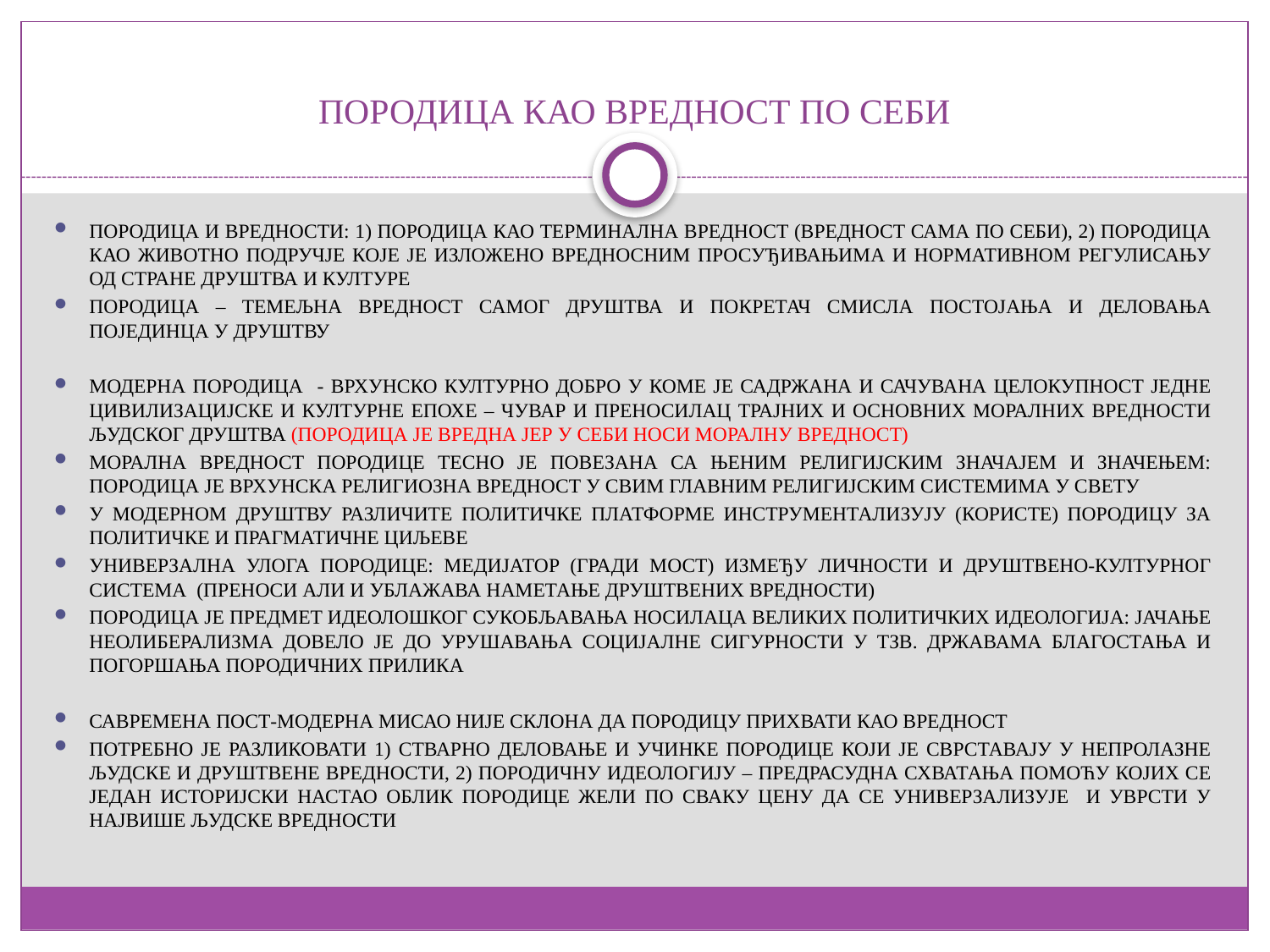

# ПОРОДИЦА КАО ВРЕДНОСТ ПО СЕБИ
ПОРОДИЦА И ВРЕДНОСТИ: 1) ПОРОДИЦА КАО ТЕРМИНАЛНА ВРЕДНОСТ (ВРЕДНОСТ САМА ПО СЕБИ), 2) ПОРОДИЦА КАО ЖИВОТНО ПОДРУЧЈЕ КОЈЕ ЈЕ ИЗЛОЖЕНО ВРЕДНОСНИМ ПРОСУЂИВАЊИМА И НОРМАТИВНОМ РЕГУЛИСАЊУ ОД СТРАНЕ ДРУШТВА И КУЛТУРЕ
ПОРОДИЦА – ТЕМЕЉНА ВРЕДНОСТ САМОГ ДРУШТВА И ПОКРЕТАЧ СМИСЛА ПОСТОЈАЊА И ДЕЛОВАЊА ПОЈЕДИНЦА У ДРУШТВУ

МОДЕРНА ПОРОДИЦА  - ВРХУНСКО КУЛТУРНО ДОБРО У КОМЕ ЈЕ САДРЖАНА И САЧУВАНА ЦЕЛОКУПНОСТ ЈЕДНЕ ЦИВИЛИЗАЦИЈСКЕ И КУЛТУРНЕ ЕПОХЕ – ЧУВАР И ПРЕНОСИЛАЦ ТРАЈНИХ И ОСНОВНИХ МОРАЛНИХ ВРЕДНОСТИ ЉУДСКОГ ДРУШТВА (ПОРОДИЦА ЈЕ ВРЕДНА ЈЕР У СЕБИ НОСИ МОРАЛНУ ВРЕДНОСТ)
МОРАЛНА ВРЕДНОСТ ПОРОДИЦЕ ТЕСНО ЈЕ ПОВЕЗАНА СА ЊЕНИМ РЕЛИГИЈСКИМ ЗНАЧАЈЕМ И ЗНАЧЕЊЕМ: ПОРОДИЦА ЈЕ ВРХУНСКА РЕЛИГИОЗНА ВРЕДНОСТ У СВИМ ГЛАВНИМ РЕЛИГИЈСКИМ СИСТЕМИМА У СВЕТУ
У МОДЕРНОМ ДРУШТВУ РАЗЛИЧИТЕ ПОЛИТИЧКЕ ПЛАТФОРМЕ ИНСТРУМЕНТАЛИЗУЈУ (КОРИСТЕ) ПОРОДИЦУ ЗА ПОЛИТИЧКЕ И ПРАГМАТИЧНЕ ЦИЉЕВЕ
УНИВЕРЗАЛНА УЛОГА ПОРОДИЦЕ: МЕДИЈАТОР (ГРАДИ МОСТ) ИЗМЕЂУ ЛИЧНОСТИ И ДРУШТВЕНО-КУЛТУРНОГ СИСТЕМА  (ПРЕНОСИ АЛИ И УБЛАЖАВА НАМЕТАЊЕ ДРУШТВЕНИХ ВРЕДНОСТИ)
ПОРОДИЦА ЈЕ ПРЕДМЕТ ИДЕОЛОШКОГ СУКОБЉАВАЊА НОСИЛАЦА ВЕЛИКИХ ПОЛИТИЧКИХ ИДЕОЛОГИЈА: ЈАЧАЊЕ НЕОЛИБЕРАЛИЗМА ДОВЕЛО ЈЕ ДО УРУШАВАЊА СОЦИЈАЛНЕ СИГУРНОСТИ У ТЗВ. ДРЖАВАМА БЛАГОСТАЊА И ПОГОРШАЊА ПОРОДИЧНИХ ПРИЛИКА

САВРЕМЕНА ПОСТ-МОДЕРНА МИСАО НИЈЕ СКЛОНА ДА ПОРОДИЦУ ПРИХВАТИ КАО ВРЕДНОСТ
ПОТРЕБНО ЈЕ РАЗЛИКОВАТИ 1) СТВАРНО ДЕЛОВАЊЕ И УЧИНКЕ ПОРОДИЦЕ КОЈИ ЈЕ СВРСТАВАЈУ У НЕПРОЛАЗНЕ ЉУДСКЕ И ДРУШТВЕНЕ ВРЕДНОСТИ, 2) ПОРОДИЧНУ ИДЕОЛОГИЈУ – ПРЕДРАСУДНА СХВАТАЊА ПОМОЋУ КОЈИХ СЕ ЈЕДАН ИСТОРИЈСКИ НАСТАО ОБЛИК ПОРОДИЦЕ ЖЕЛИ ПО СВАКУ ЦЕНУ ДА СЕ УНИВЕРЗАЛИЗУЈЕ  И УВРСТИ У НАЈВИШЕ ЉУДСКЕ ВРЕДНОСТИ